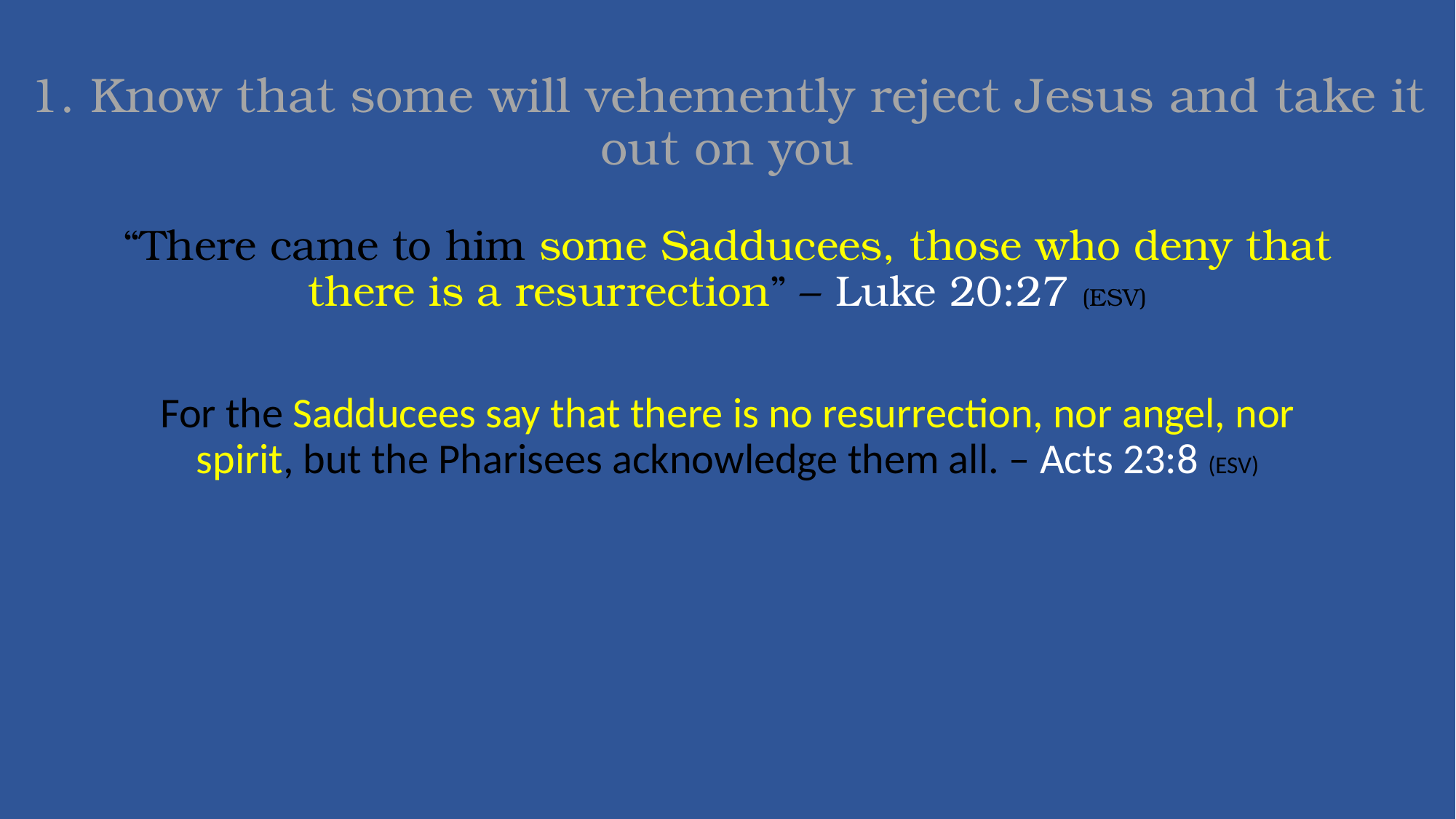

# 1. Know that some will vehemently reject Jesus and take it out on you
“There came to him some Sadducees, those who deny that there is a resurrection” – Luke 20:27 (ESV)

For the Sadducees say that there is no resurrection, nor angel, nor spirit, but the Pharisees acknowledge them all. – Acts 23:8 (ESV)